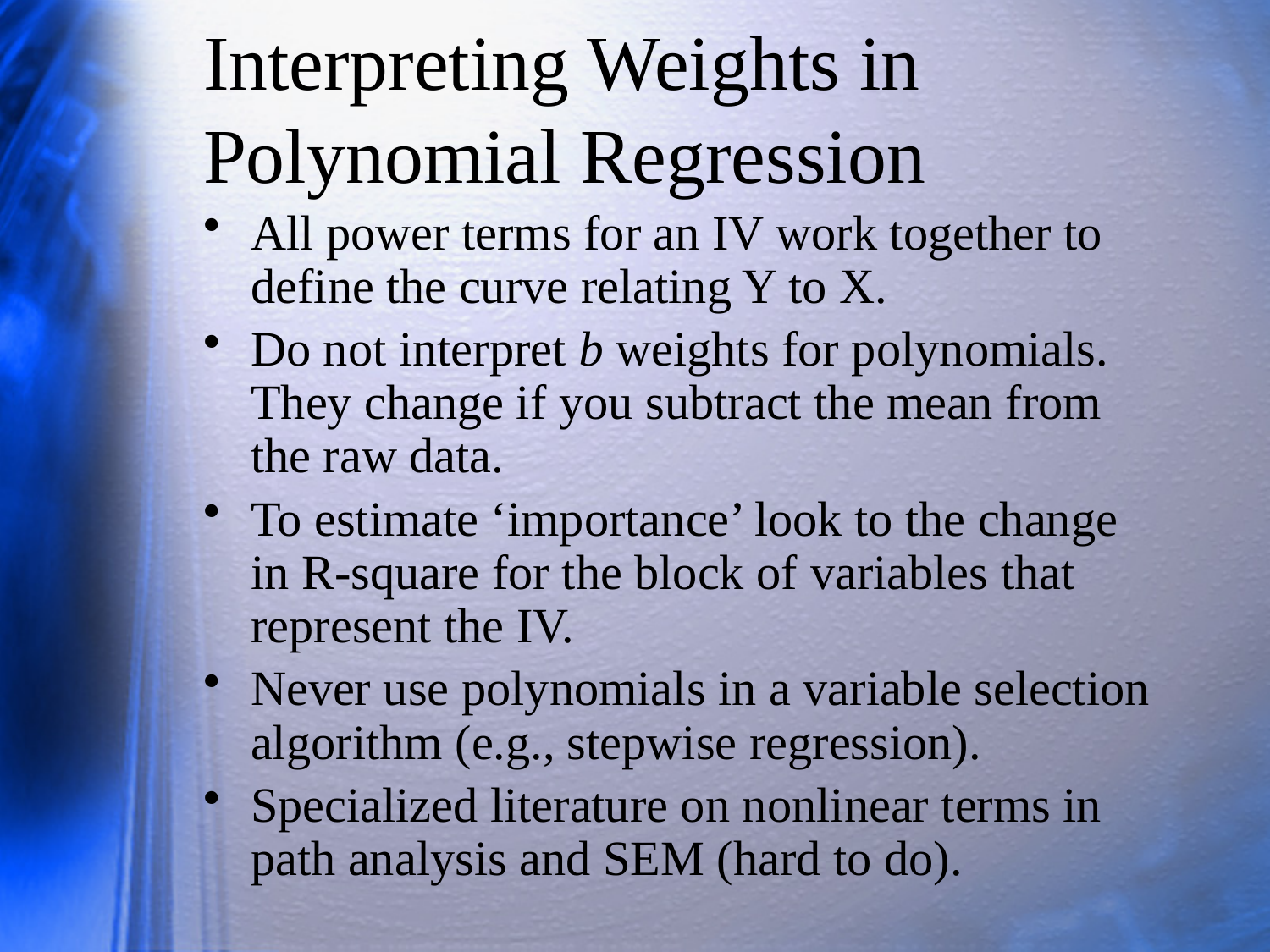

# Interpreting Weights in Polynomial Regression
All power terms for an IV work together to define the curve relating Y to X.
Do not interpret b weights for polynomials.  They change if you subtract the mean from the raw data.
To estimate ‘importance’ look to the change in R-square for the block of variables that represent the IV.
Never use polynomials in a variable selection algorithm (e.g., stepwise regression).
Specialized literature on nonlinear terms in path analysis and SEM (hard to do).